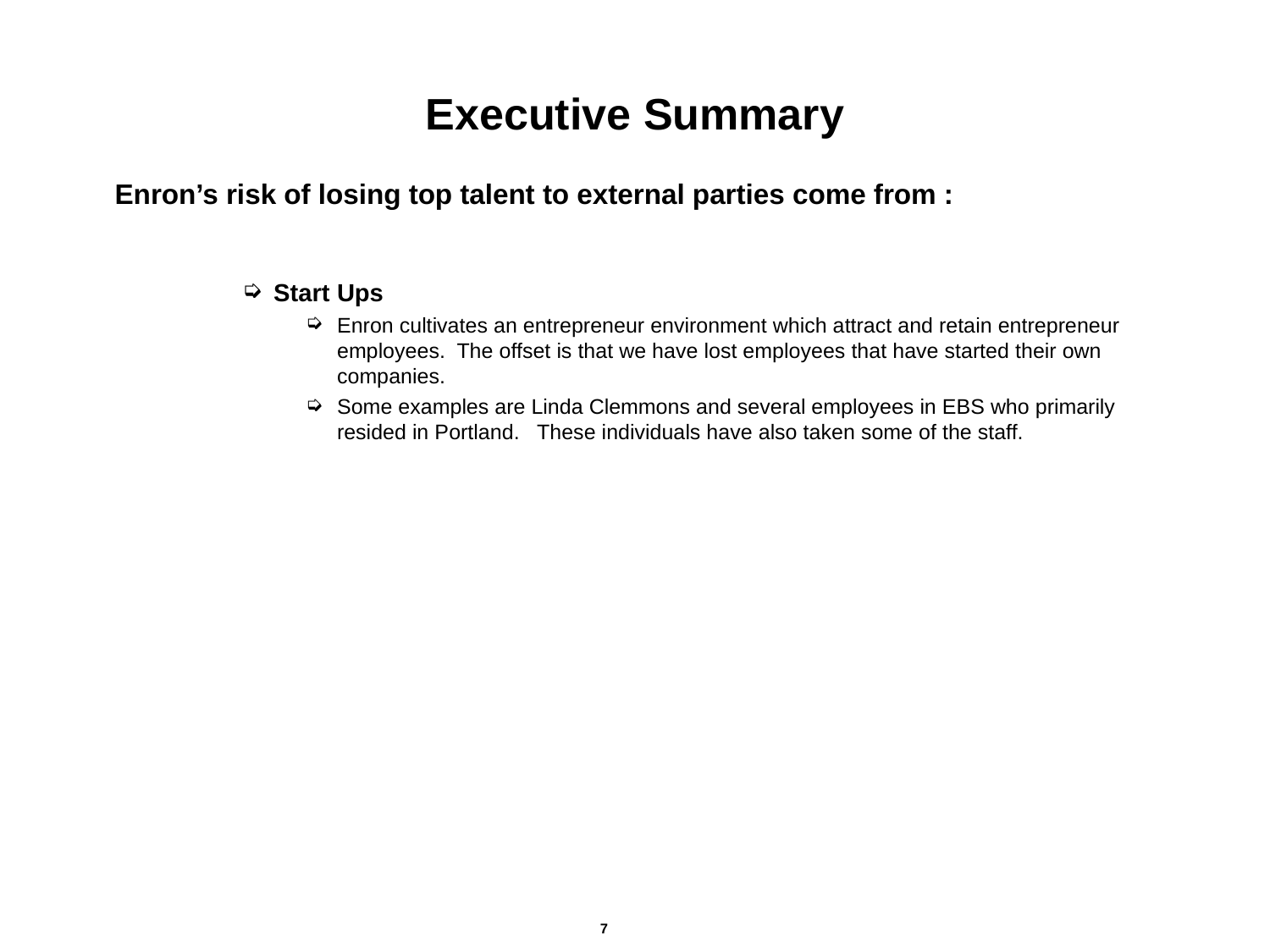

# Executive Summary
Enron’s risk of losing top talent to external parties come from :

Start Ups
Enron cultivates an entrepreneur environment which attract and retain entrepreneur employees.  The offset is that we have lost employees that have started their own companies.
Some examples are Linda Clemmons and several employees in EBS who primarily resided in Portland.   These individuals have also taken some of the staff.